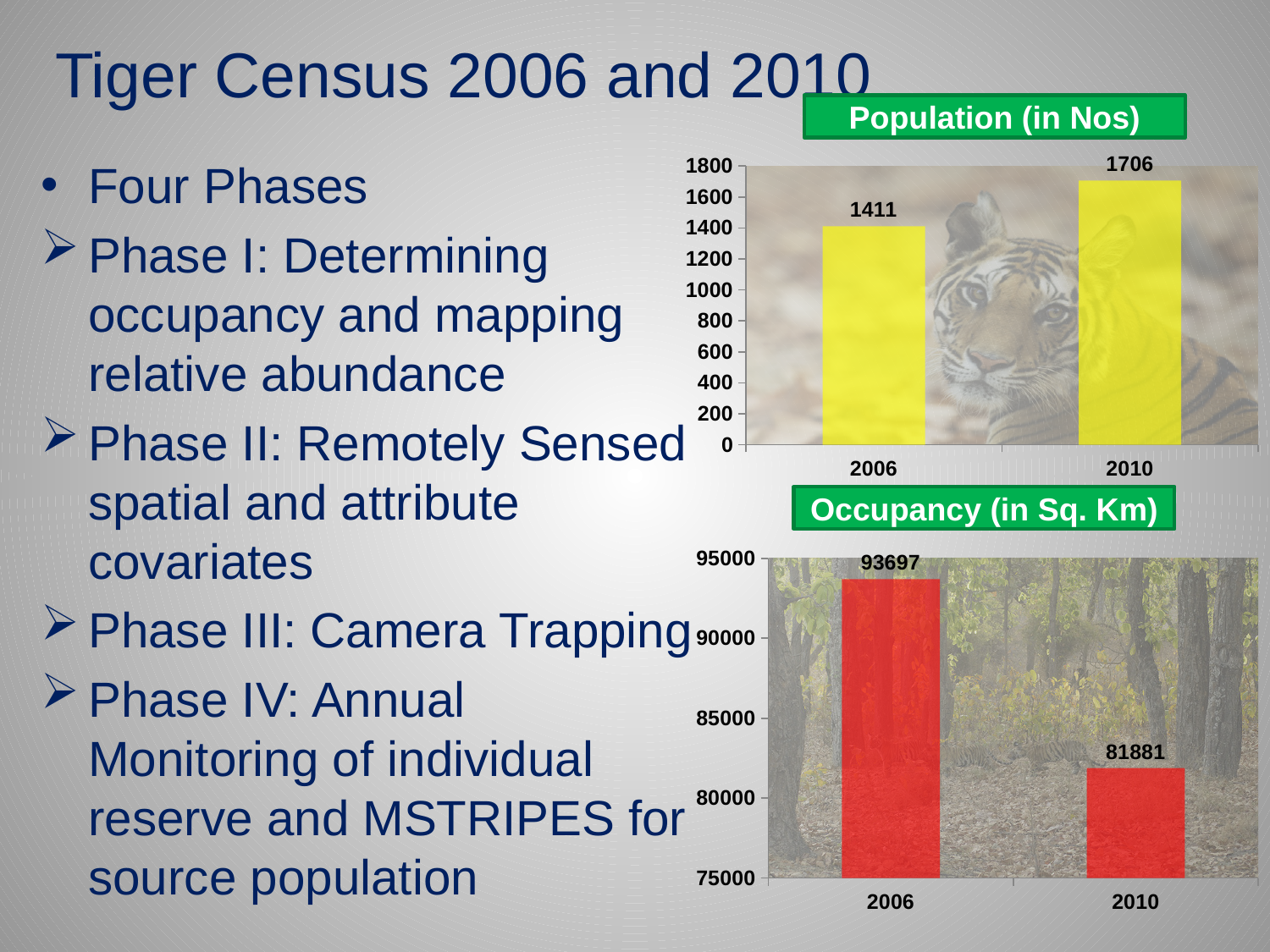

# Tiger Census 2006 and 2010
Population (in Nos)
Four Phases
Phase I: Determining occupancy and mapping relative abundance
Phase II: Remotely Sensed spatial and attribute covariates
Phase III: Camera Trapping
Phase IV: Annual Monitoring of individual reserve and MSTRIPES for source population

### Chart

| Category |  |
|---|---|
| 2006 | 1411.0 |
| 2010 | 1706.0 |
Occupancy (in Sq. Km)

### Chart

| Category |  |
|---|---|
| 2006 | 93697.0 |
| 2010 | 81881.0 |